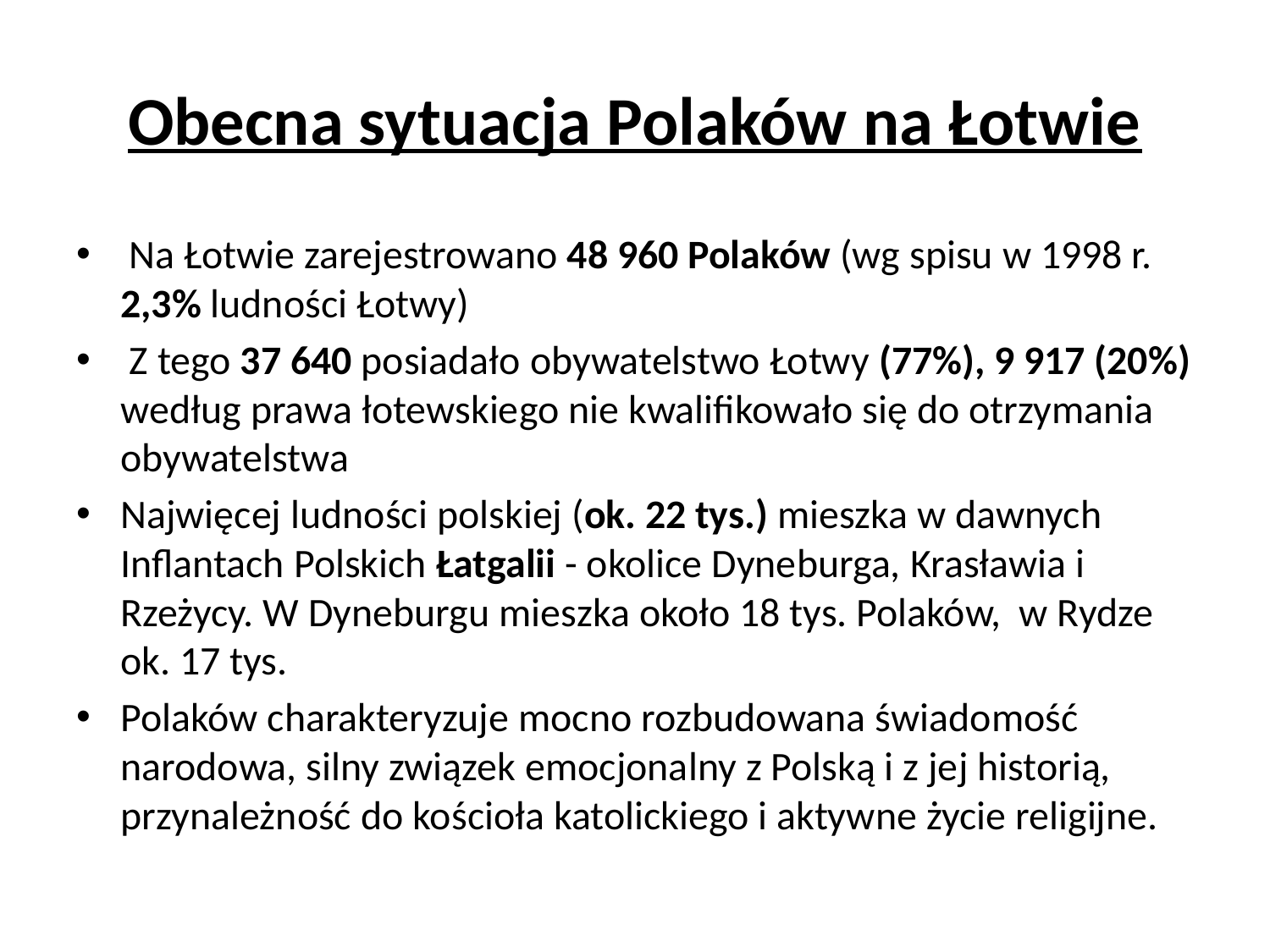

# Obecna sytuacja Polaków na Łotwie
 Na Łotwie zarejestrowano 48 960 Polaków (wg spisu w 1998 r. 2,3% ludności Łotwy)
 Z tego 37 640 posiadało obywatelstwo Łotwy (77%), 9 917 (20%) według prawa łotewskiego nie kwalifikowało się do otrzymania obywatelstwa
Najwięcej ludności polskiej (ok. 22 tys.) mieszka w dawnych Inflantach Polskich Łatgalii - okolice Dyneburga, Krasławia i Rzeżycy. W Dyneburgu mieszka około 18 tys. Polaków,  w Rydze ok. 17 tys.
Polaków charakteryzuje mocno rozbudowana świadomość narodowa, silny związek emocjonalny z Polską i z jej historią, przynależność do kościoła katolickiego i aktywne życie religijne.